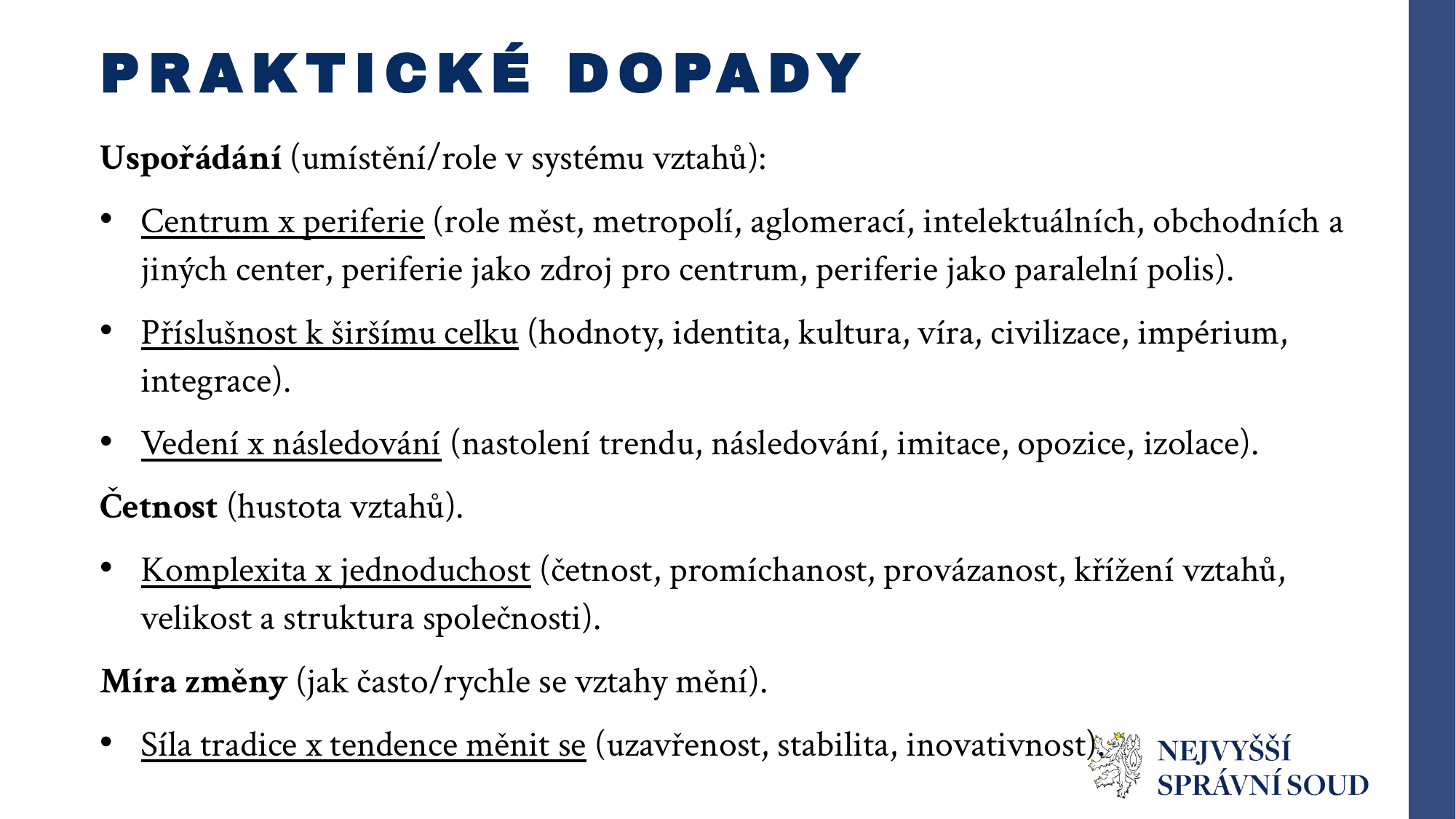

# Praktické dopady
Uspořádání (umístění/role v systému vztahů):
Centrum x periferie (role měst, metropolí, aglomerací, intelektuálních, obchodních a jiných center, periferie jako zdroj pro centrum, periferie jako paralelní polis).
Příslušnost k širšímu celku (hodnoty, identita, kultura, víra, civilizace, impérium, integrace).
Vedení x následování (nastolení trendu, následování, imitace, opozice, izolace).
Četnost (hustota vztahů).
Komplexita x jednoduchost (četnost, promíchanost, provázanost, křížení vztahů, velikost a struktura společnosti).
Míra změny (jak často/rychle se vztahy mění).
Síla tradice x tendence měnit se (uzavřenost, stabilita, inovativnost).